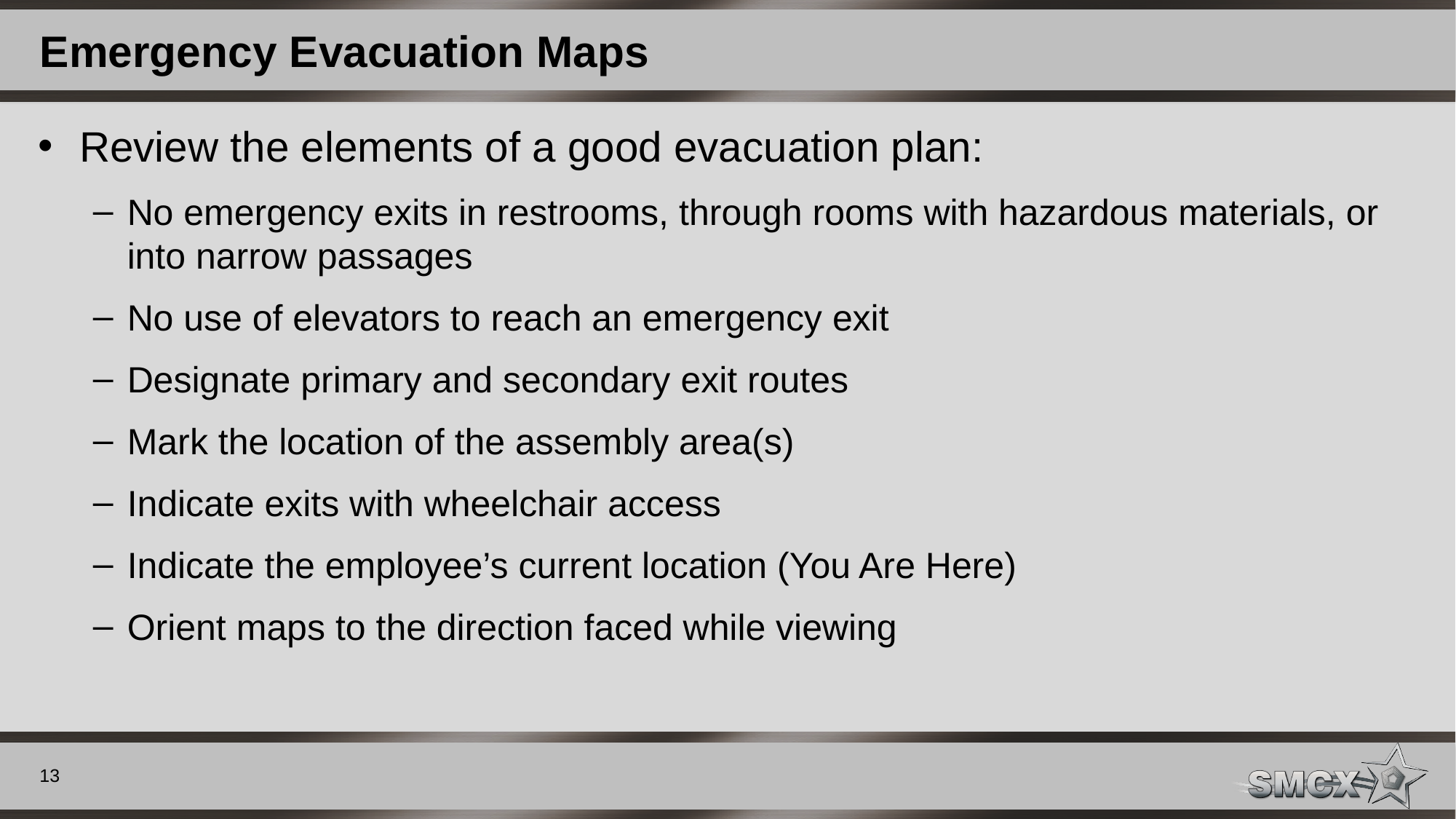

# Emergency Evacuation Maps
Review the elements of a good evacuation plan:
No emergency exits in restrooms, through rooms with hazardous materials, or into narrow passages
No use of elevators to reach an emergency exit
Designate primary and secondary exit routes
Mark the location of the assembly area(s)
Indicate exits with wheelchair access
Indicate the employee’s current location (You Are Here)
Orient maps to the direction faced while viewing
13